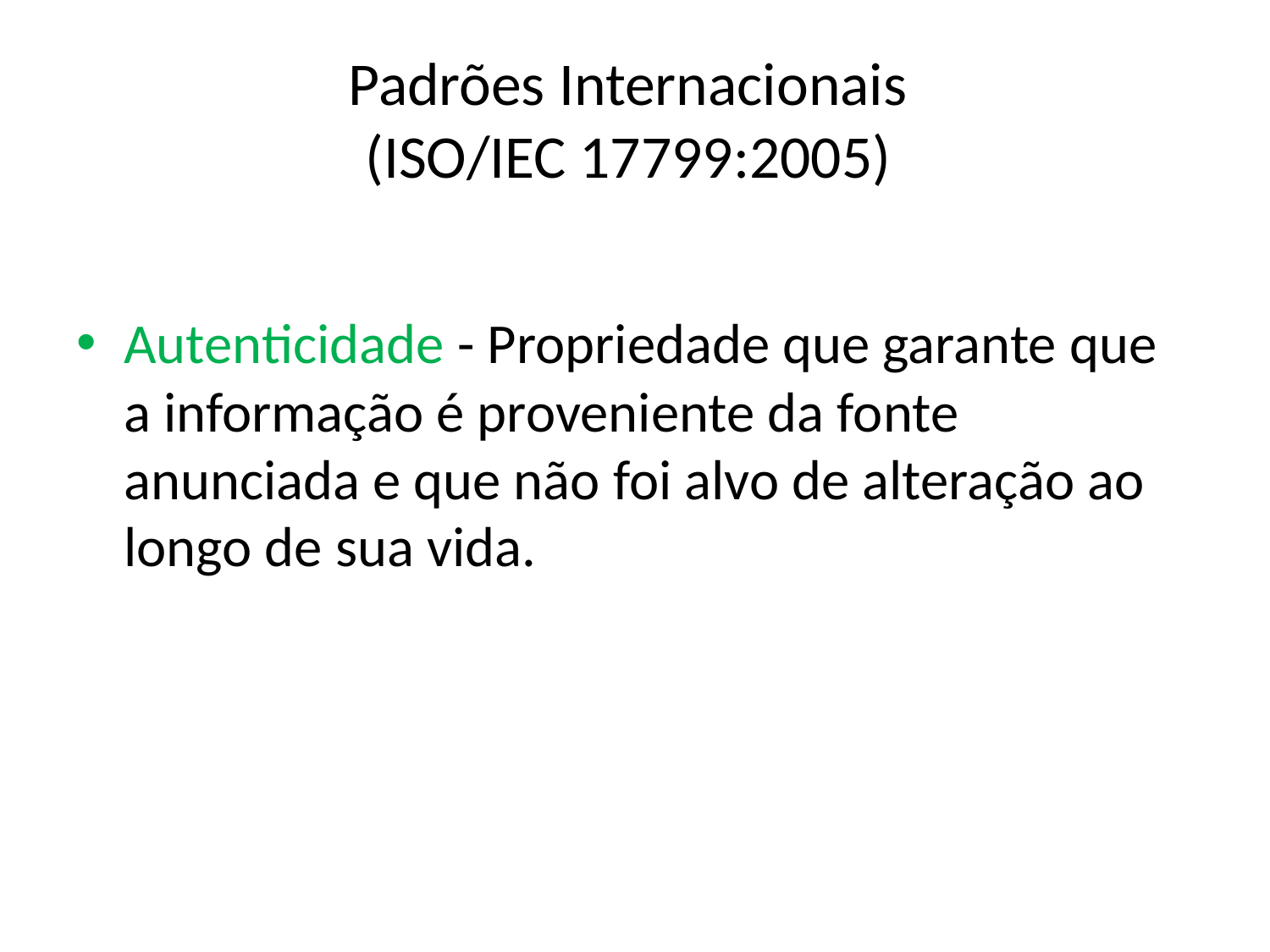

# Padrões Internacionais (ISO/IEC 17799:2005)

Autenticidade - Propriedade que garante que a informação é proveniente da fonte anunciada e que não foi alvo de alteração ao longo de sua vida.